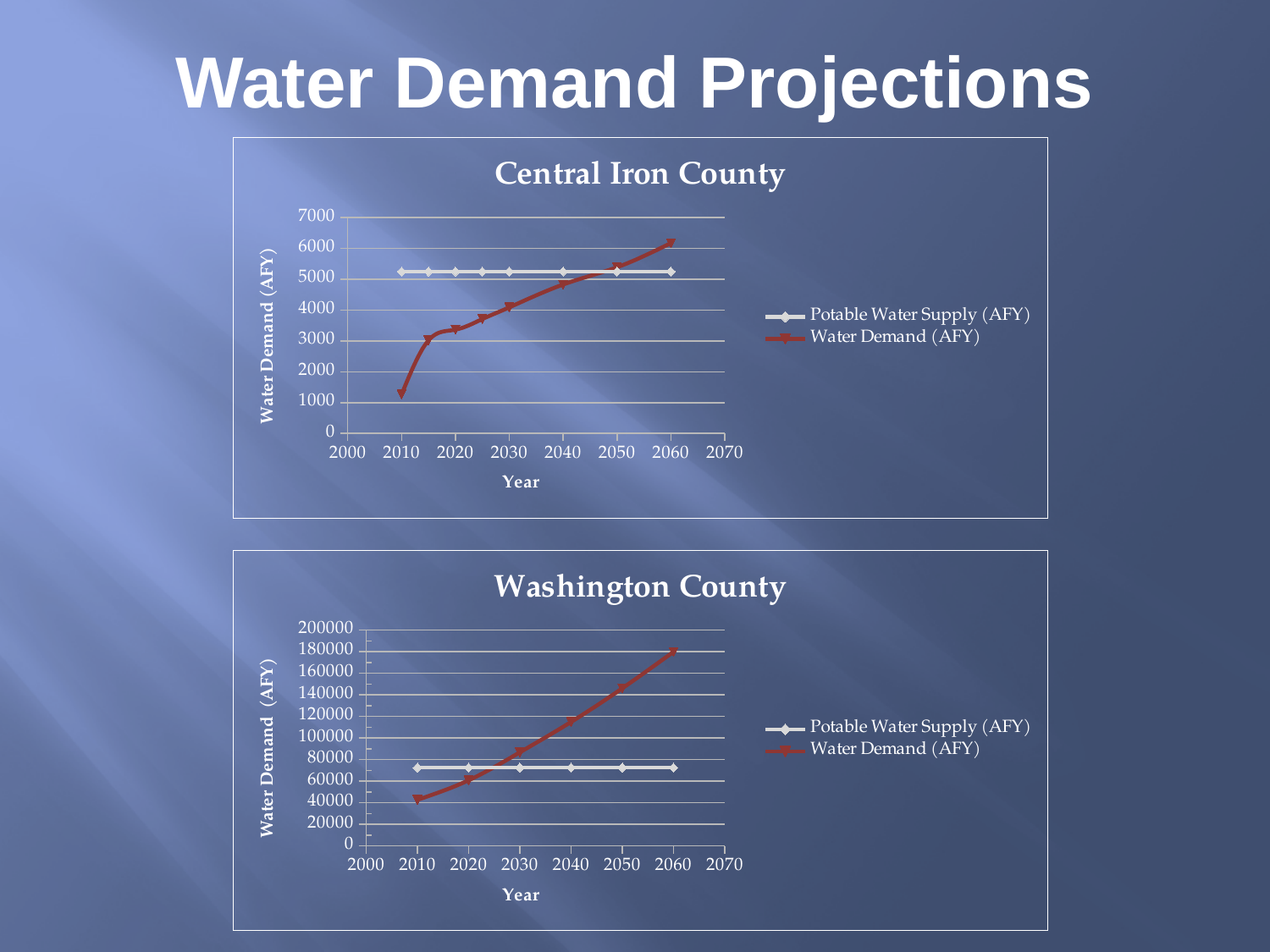

# Water Demand Projections

### Chart: Central Iron County

| Category | Potable Water Supply (AFY) | Water Demand (AFY) |
|---|---|---|

### Chart: Washington County

| Category | Potable Water Supply (AFY) | Water Demand (AFY) |
|---|---|---|